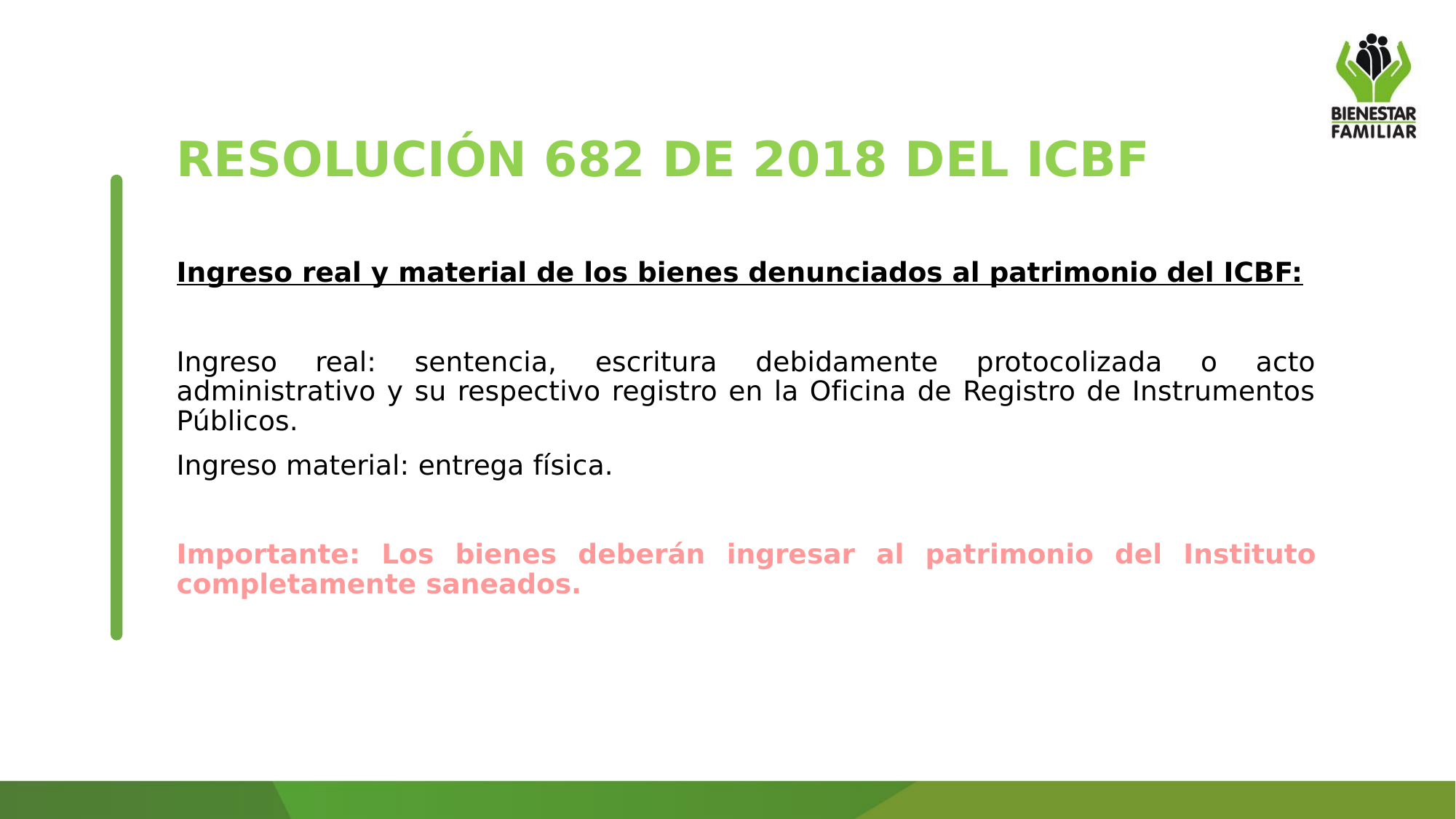

RESOLUCIÓN 682 DE 2018 DEL ICBF

Ingreso real y material de los bienes denunciados al patrimonio del ICBF:

Ingreso real: sentencia, escritura debidamente protocolizada o acto administrativo y su respectivo registro en la Oficina de Registro de Instrumentos Públicos.
Ingreso material: entrega física.

Importante: Los bienes deberán ingresar al patrimonio del Instituto completamente saneados.